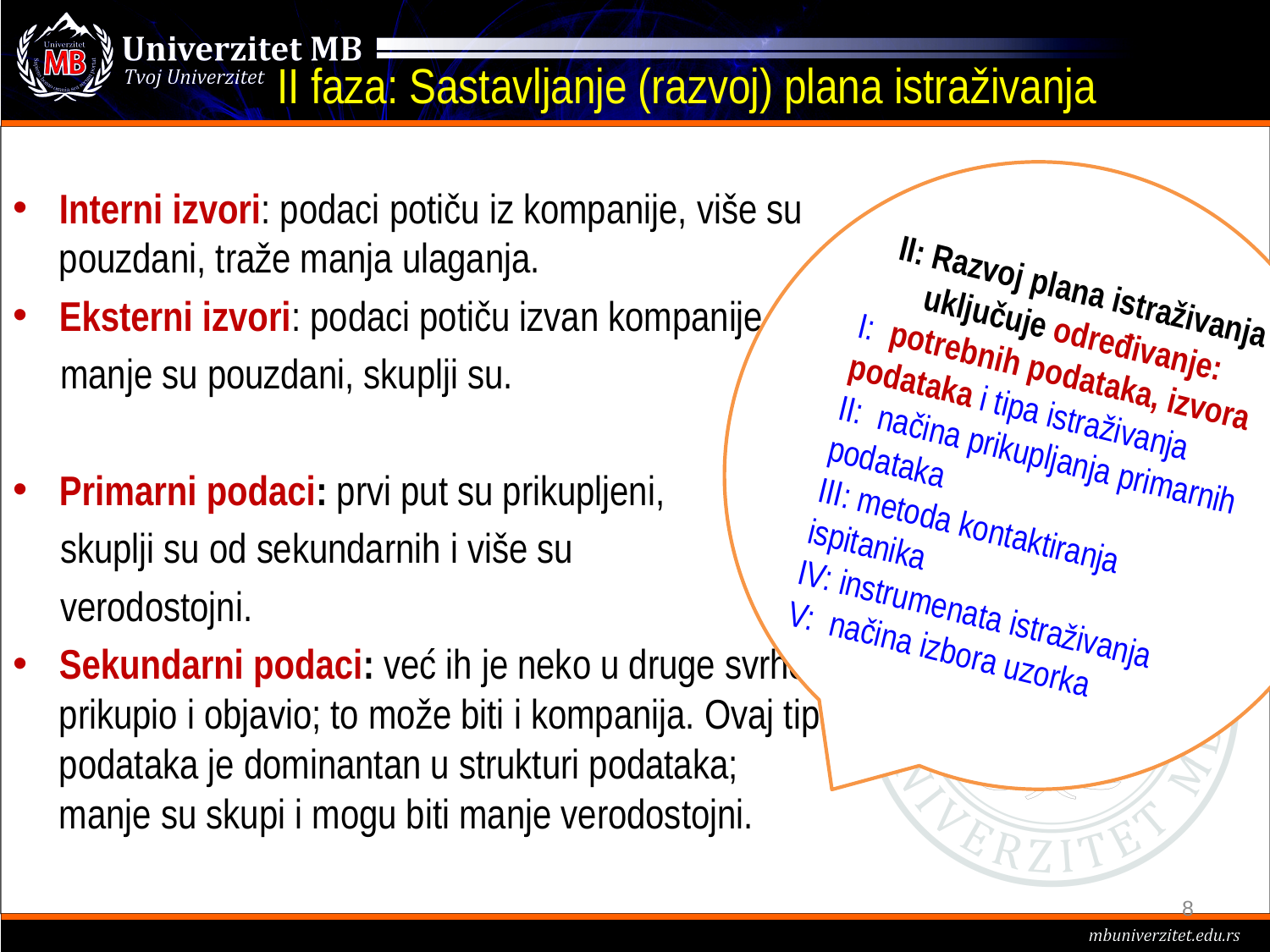

II faza: Sastavljanje (razvoj) plana istraživanja
II: Razvoj plana istraživanja uključuje određivanje:
I:  potrebnih podataka, izvora podataka i tipa istraživanja
II:  načina prikupljanja primarnih podataka
III: metoda kontaktiranja ispitanika
IV: instrumenata istraživanja
V:  načina izbora uzorka
Interni izvori: podaci potiču iz kompanije, više su pouzdani, traže manja ulaganja.
Eksterni izvori: podaci potiču izvan kompanije,
     manje su pouzdani, skuplji su.

Primarni podaci: prvi put su prikupljeni,
     skuplji su od sekundarnih i više su
     verodostojni.
Sekundarni podaci: već ih je neko u druge svrhe prikupio i objavio; to može biti i kompanija. Ovaj tip podataka je dominantan u strukturi podataka; manje su skupi i mogu biti manje verodostojni.

8